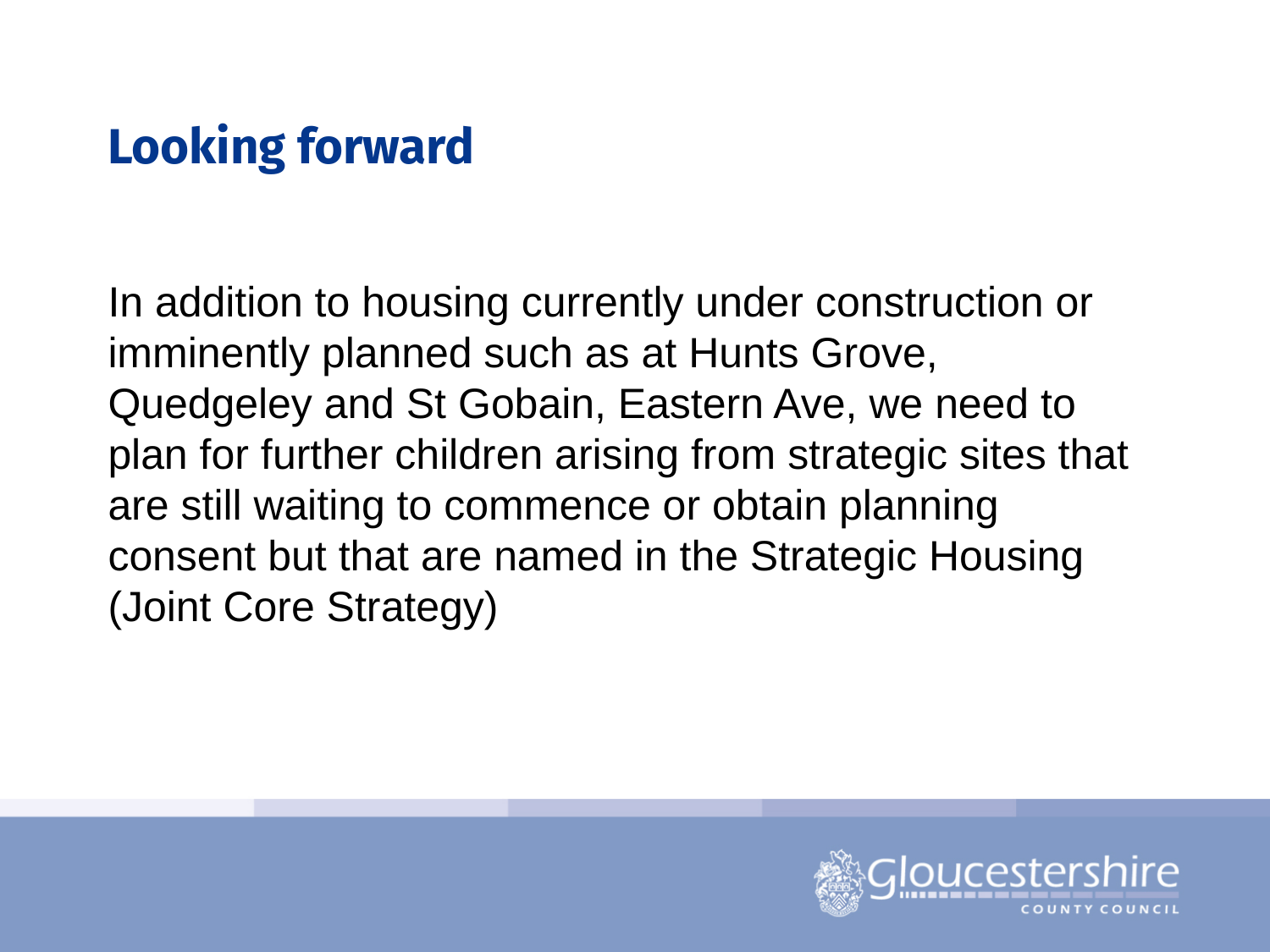

# Looking forward

In addition to housing currently under construction or imminently planned such as at Hunts Grove, Quedgeley and St Gobain, Eastern Ave, we need to plan for further children arising from strategic sites that are still waiting to commence or obtain planning consent but that are named in the Strategic Housing (Joint Core Strategy)